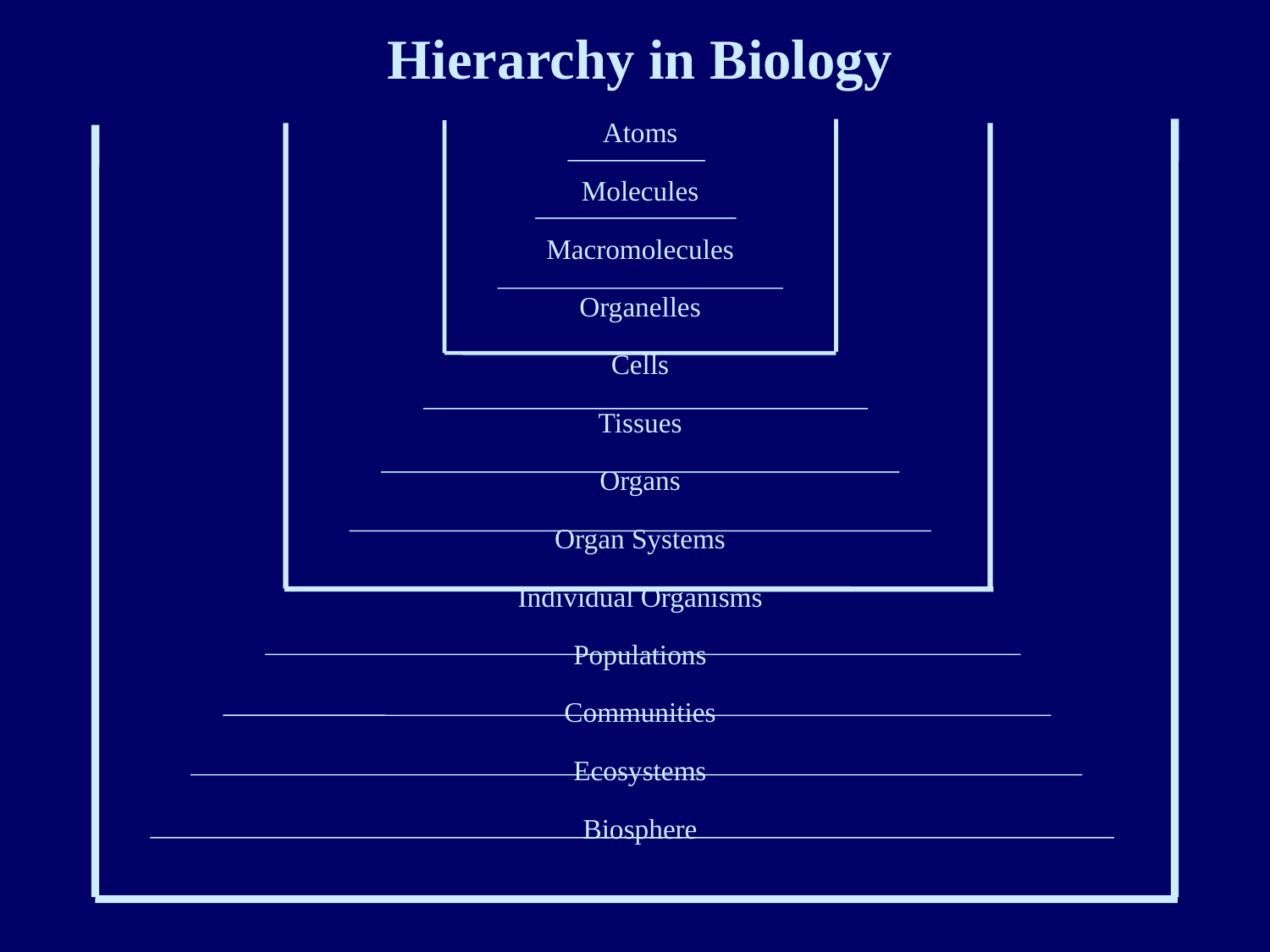

Hierarchy in Biology
Atoms
Molecules
Macromolecules
Organelles
Cells
Tissues
Organs
Organ Systems
Individual Organisms
Populations
Communities
Ecosystems
Biosphere